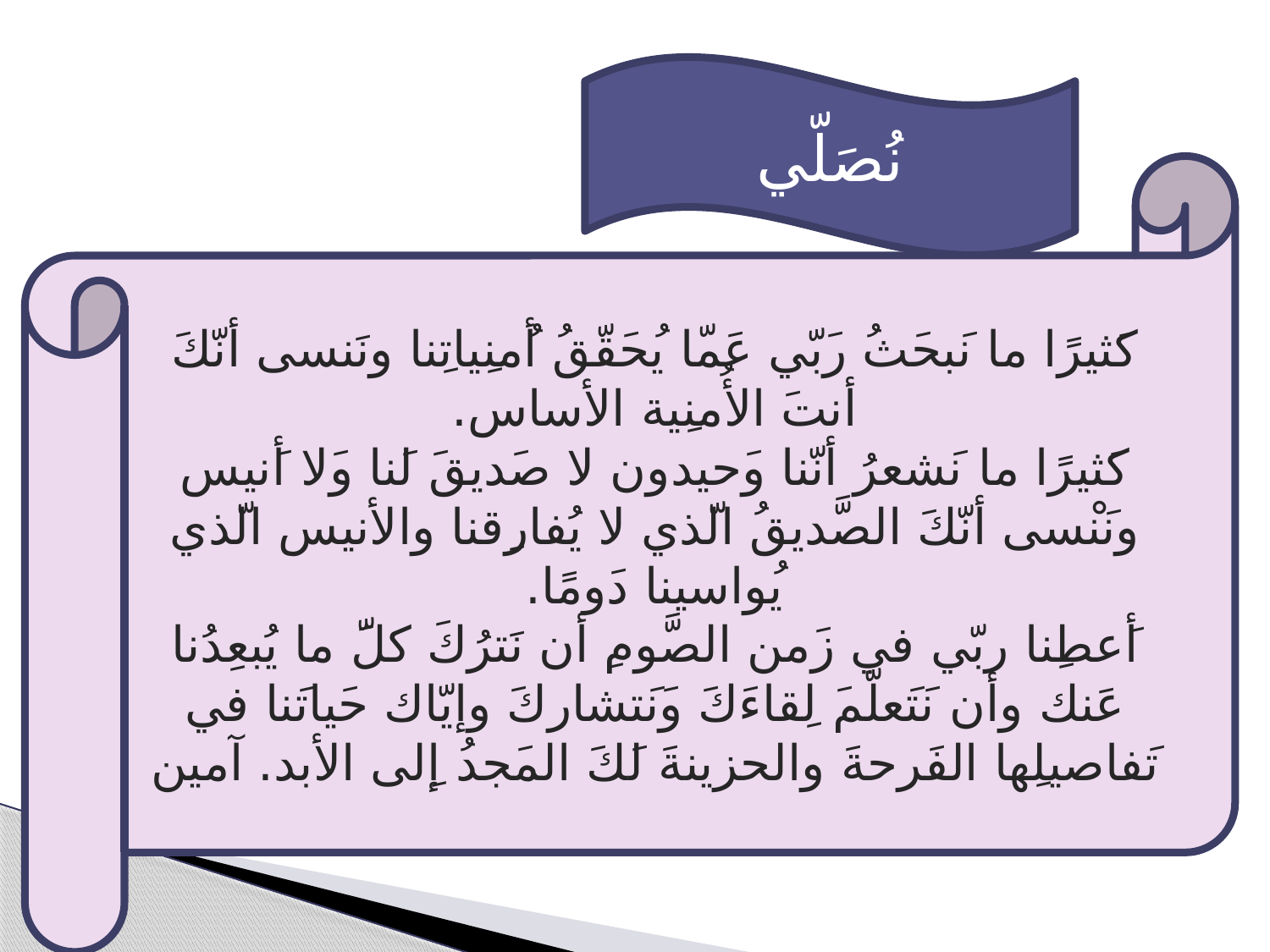

نُصَلّي
كَثيرًا ما نَبحَثُ رَبّي عَمّا يُحَقّقُ أُمنِياتِنا ونَنسى أنّكَ أنتَ الأُمنِية الأساس.
كَثيرًا ما نَشعرُ أنّنا وَحيدون لا صَديقَ لَنا وَلا أَنيس ونَنْسى أنّكَ الصَّديقُ الّذي لا يُفارِقنا والأنيس الّذي يُواسينا دَومًا.
أَعطِنا ربّي في زَمن الصَّومِ أن نَترُكَ كلَّ ما يُبعِدُنا عَنك وأن نَتَعلّمَ لِقاءَكَ وَنَتشاركَ وإيّاك حَياتَنا في تَفاصيلِها الفَرحةَ والحزينةَ لَكَ المَجدُ إِلى الأبد. آمين